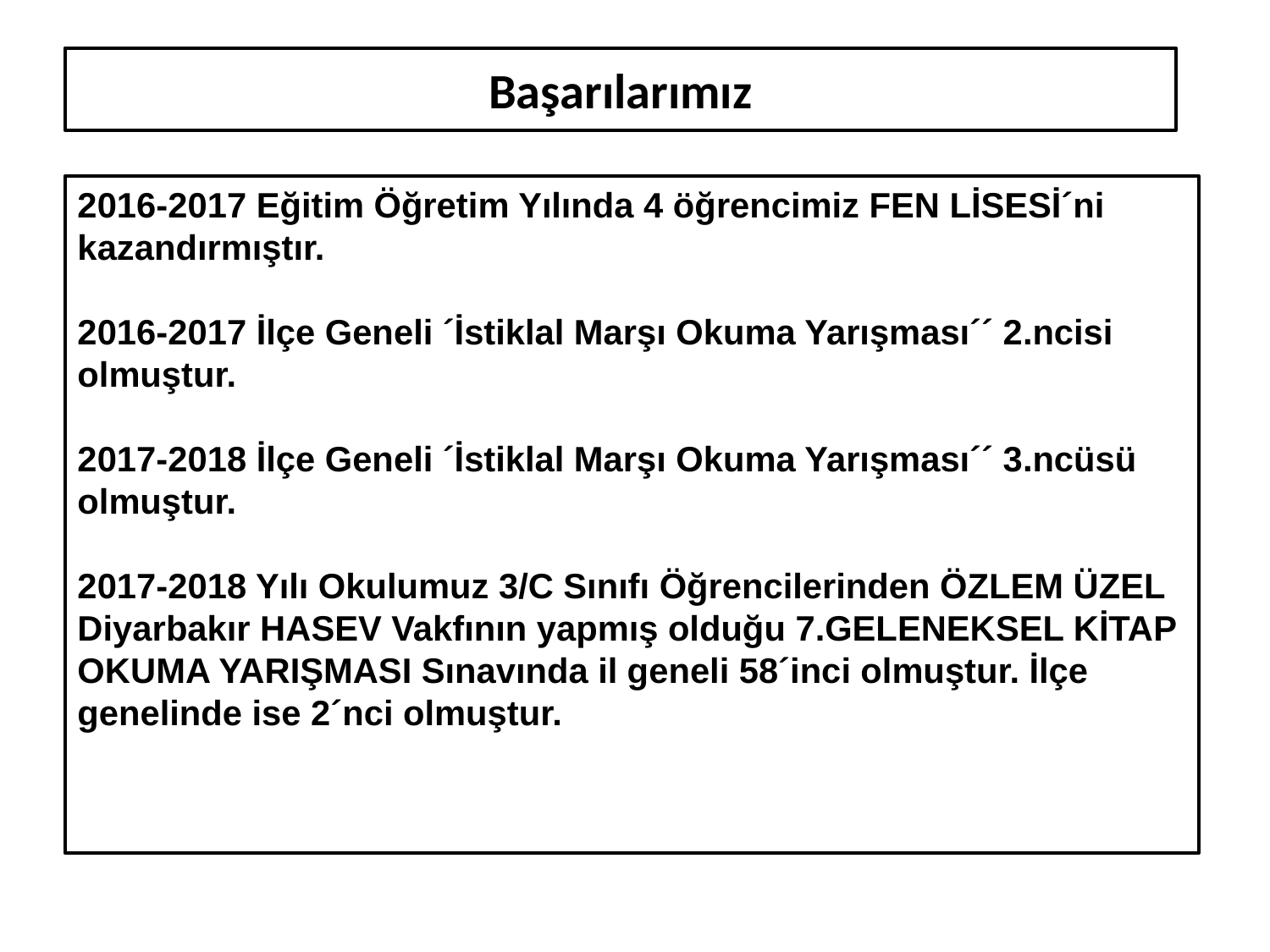

Başarılarımız
2016-2017 Eğitim Öğretim Yılında 4 öğrencimiz FEN LİSESİ´ni kazandırmıştır.

2016-2017 İlçe Geneli ´İstiklal Marşı Okuma Yarışması´´ 2.ncisi olmuştur.

2017-2018 İlçe Geneli ´İstiklal Marşı Okuma Yarışması´´ 3.ncüsü olmuştur.

2017-2018 Yılı Okulumuz 3/C Sınıfı Öğrencilerinden ÖZLEM ÜZEL Diyarbakır HASEV Vakfının yapmış olduğu 7.GELENEKSEL KİTAP OKUMA YARIŞMASI Sınavında il geneli 58´inci olmuştur. İlçe genelinde ise 2´nci olmuştur.